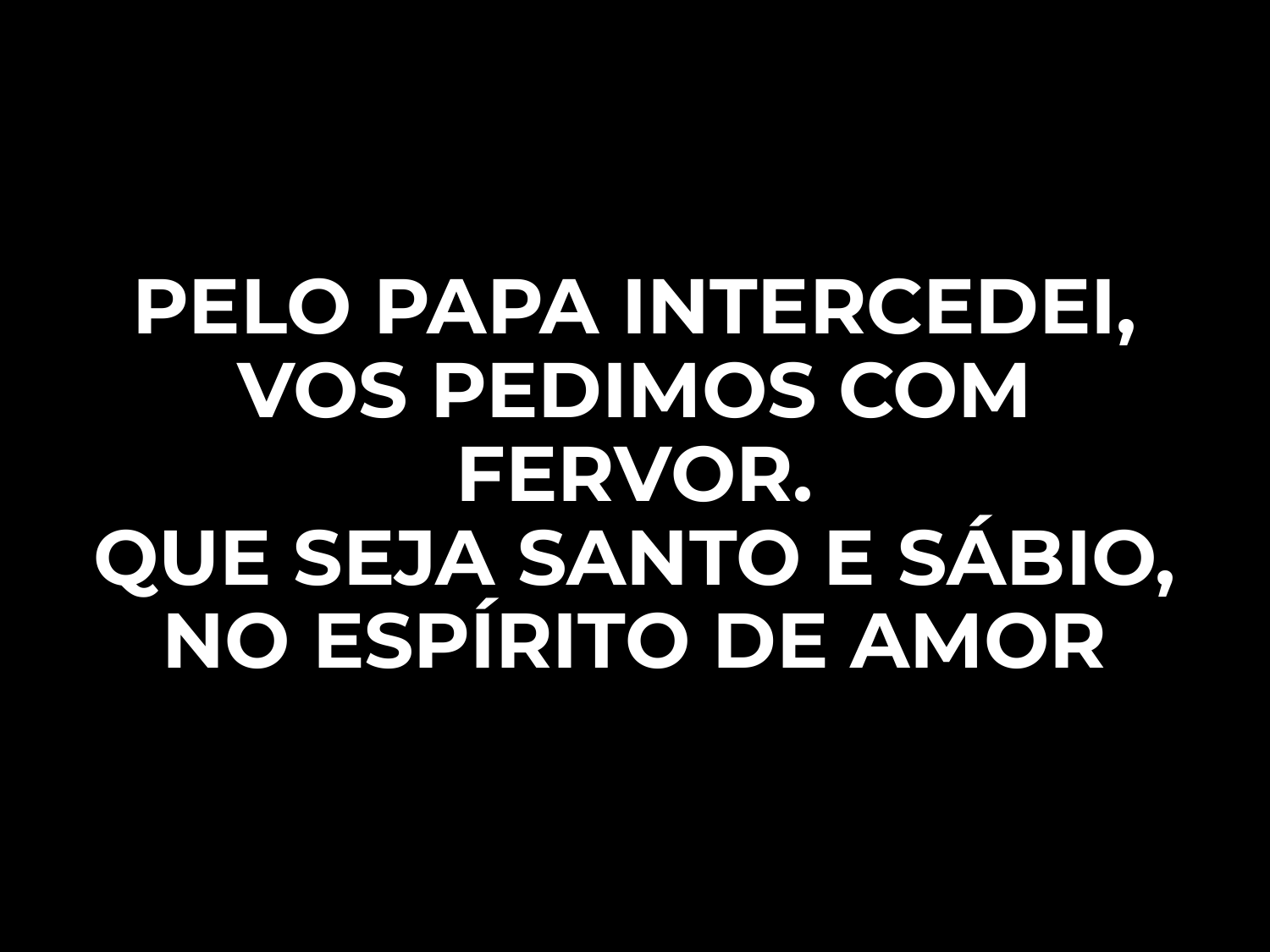

PELO PAPA INTERCEDEI,
VOS PEDIMOS COM FERVOR.
QUE SEJA SANTO E SÁBIO,
NO ESPÍRITO DE AMOR